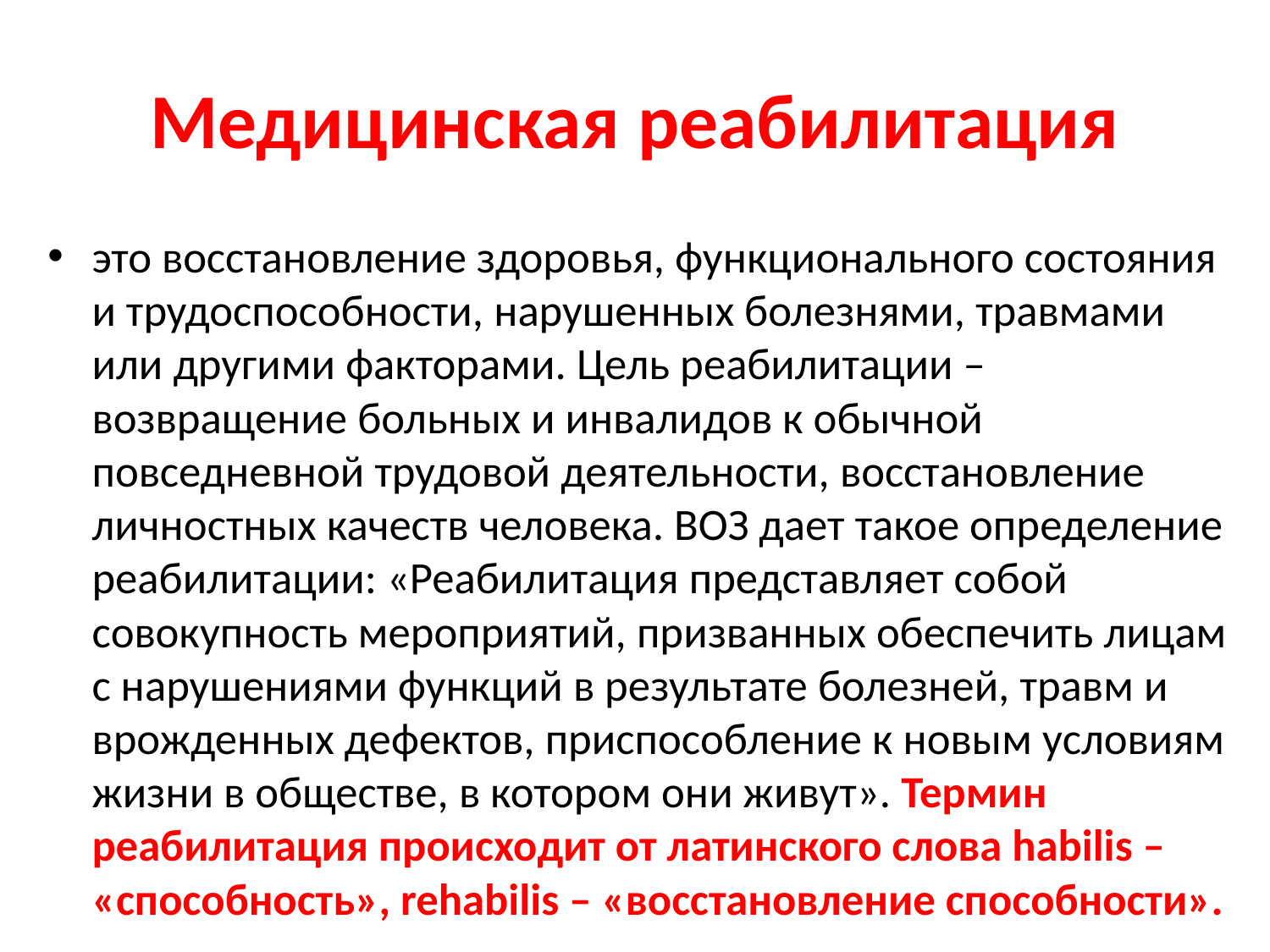

# Медицинская реабилитация
это восстановление здоровья, функционального состояния и трудоспособности, нарушенных болезнями, травмами или другими факторами. Цель реабилитации – возвращение больных и инвалидов к обычной повседневной трудовой деятельности, восстановление личностных качеств человека. ВОЗ дает такое определение реабилитации: «Реабилитация представляет собой совокупность мероприятий, призванных обеспечить лицам с нарушениями функций в результате болезней, травм и врожденных дефектов, приспособление к новым условиям жизни в обществе, в котором они живут». Термин реабилитация происходит от латинского слова habilis – «способность», rehabilis – «восстановление способности».